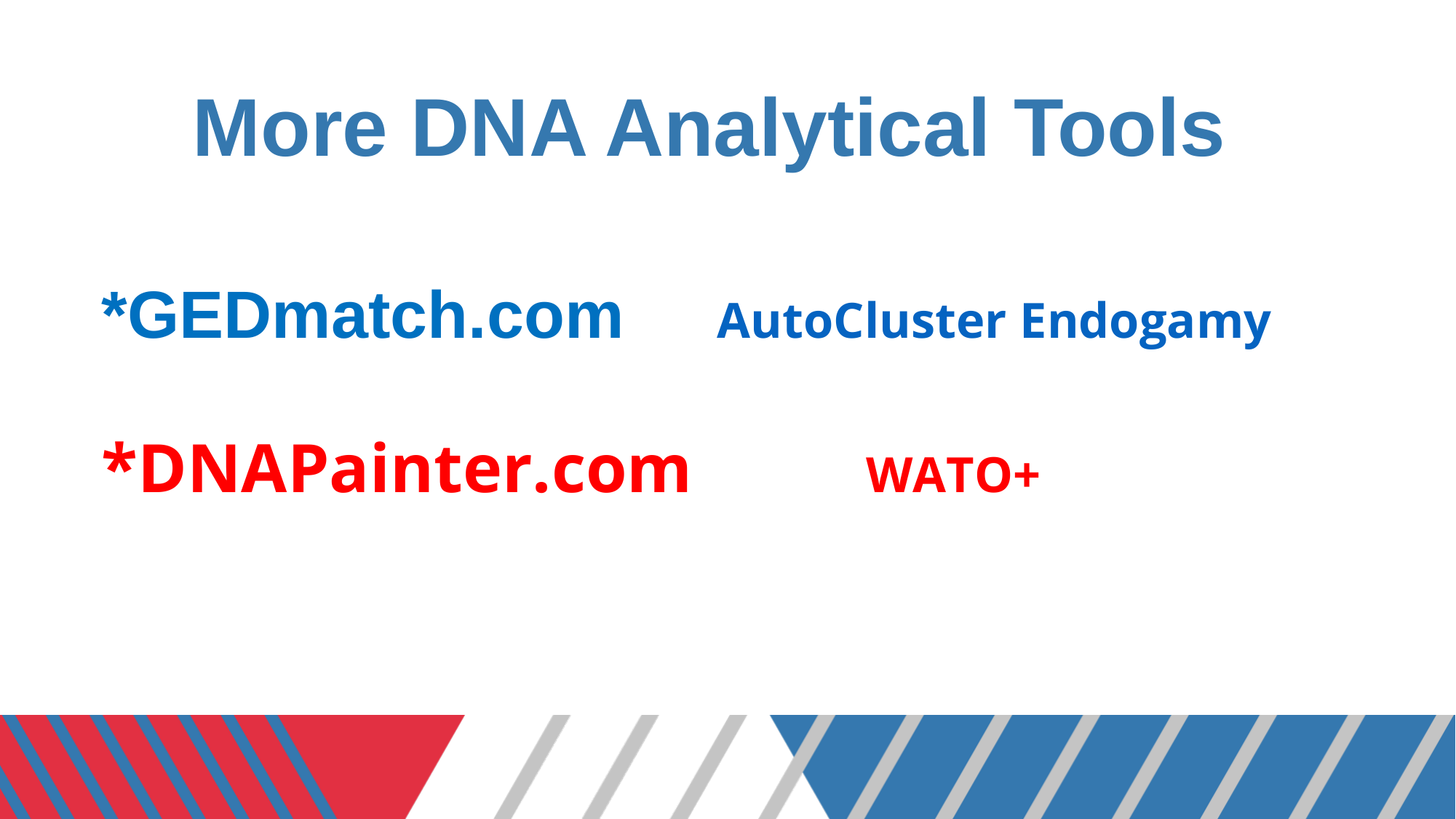

# More DNA Analytical Tools

*GEDmatch.com     AutoCluster Endogamy

*DNAPainter.com          WATO+

More DNA Analytical Tools